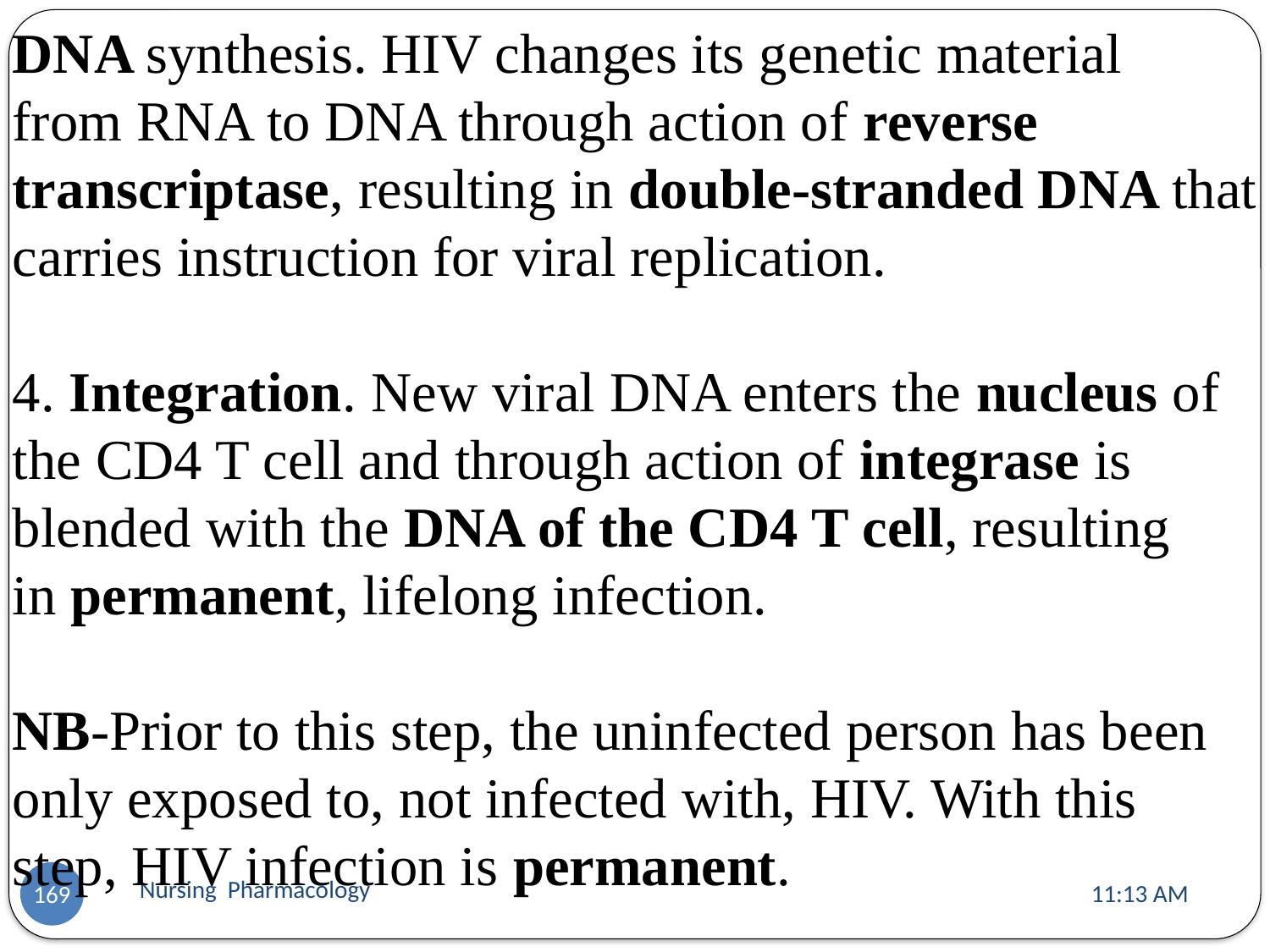

DNA synthesis. HIV changes its genetic material
from RNA to DNA through action of reverse transcriptase, resulting in double-stranded DNA that carries instruction for viral replication.

4. Integration. New viral DNA enters the nucleus of the CD4 T cell and through action of integrase is
blended with the DNA of the CD4 T cell, resulting
in permanent, lifelong infection.

NB-Prior to this step, the uninfected person has been only exposed to, not infected with, HIV. With this step, HIV infection is permanent.
Nursing  Pharmacology
11:13 AM
169